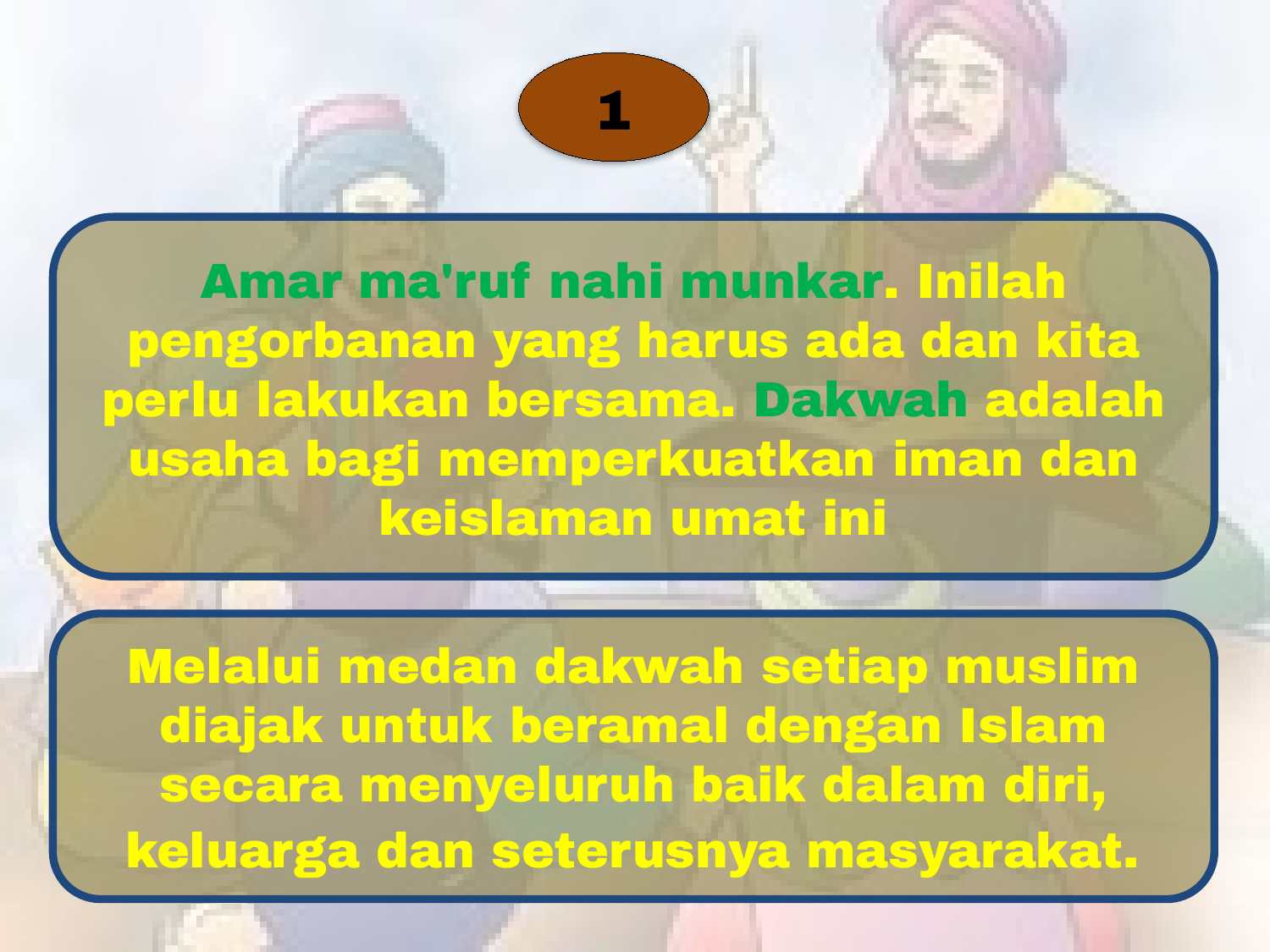

1
Amar ma'ruf nahi munkar. Inilah pengorbanan yang harus ada dan kita perlu lakukan bersama. Dakwah adalah usaha bagi memperkuatkan iman dan keislaman umat ini
Melalui medan dakwah setiap muslim diajak untuk beramal dengan Islam secara menyeluruh baik dalam diri, keluarga dan seterusnya masyarakat.